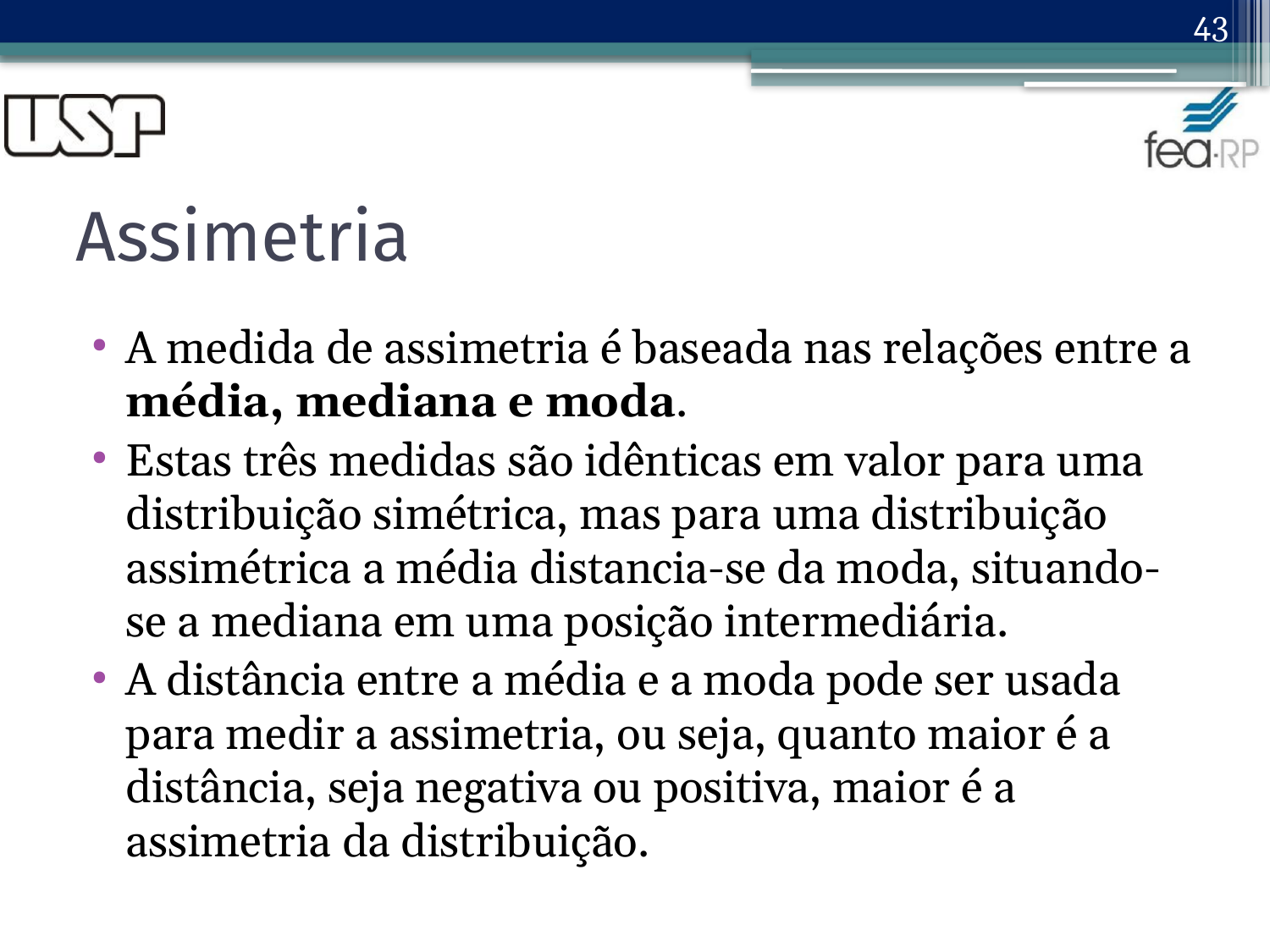

43
# Assimetria
A medida de assimetria é baseada nas relações entre a média, mediana e moda.
Estas três medidas são idênticas em valor para uma distribuição simétrica, mas para uma distribuição assimétrica a média distancia-se da moda, situando-se a mediana em uma posição intermediária.
A distância entre a média e a moda pode ser usada para medir a assimetria, ou seja, quanto maior é a distância, seja negativa ou positiva, maior é a assimetria da distribuição.